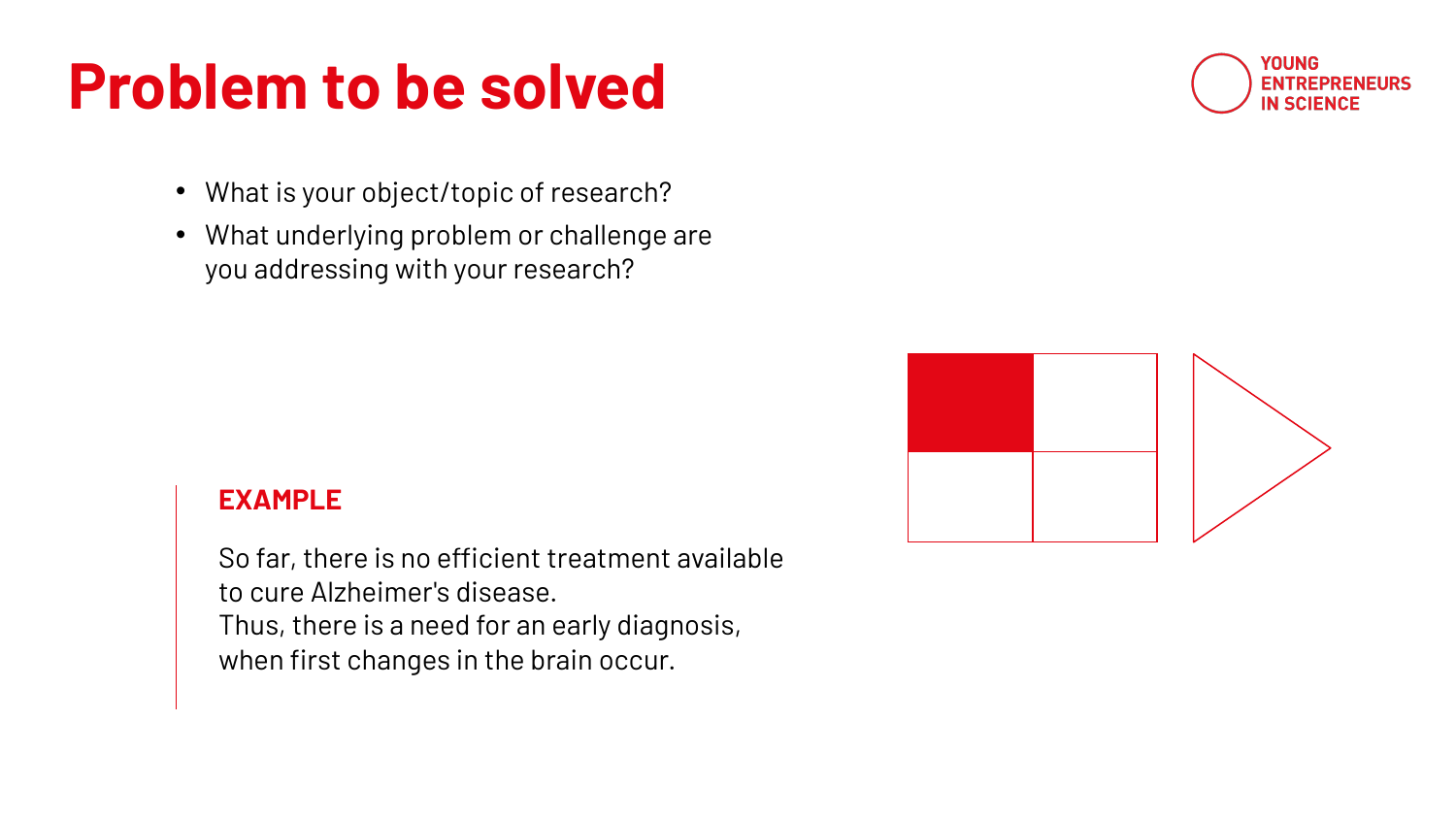

Problem to be solved
What is your object/topic of research?
What underlying problem or challenge are you addressing with your research?

|  |  |
| --- | --- |
|  |  |
EXAMPLE
So far, there is no efficient treatment available to cure Alzheimer's disease.
Thus, there is a need for an early diagnosis, when first changes in the brain occur.